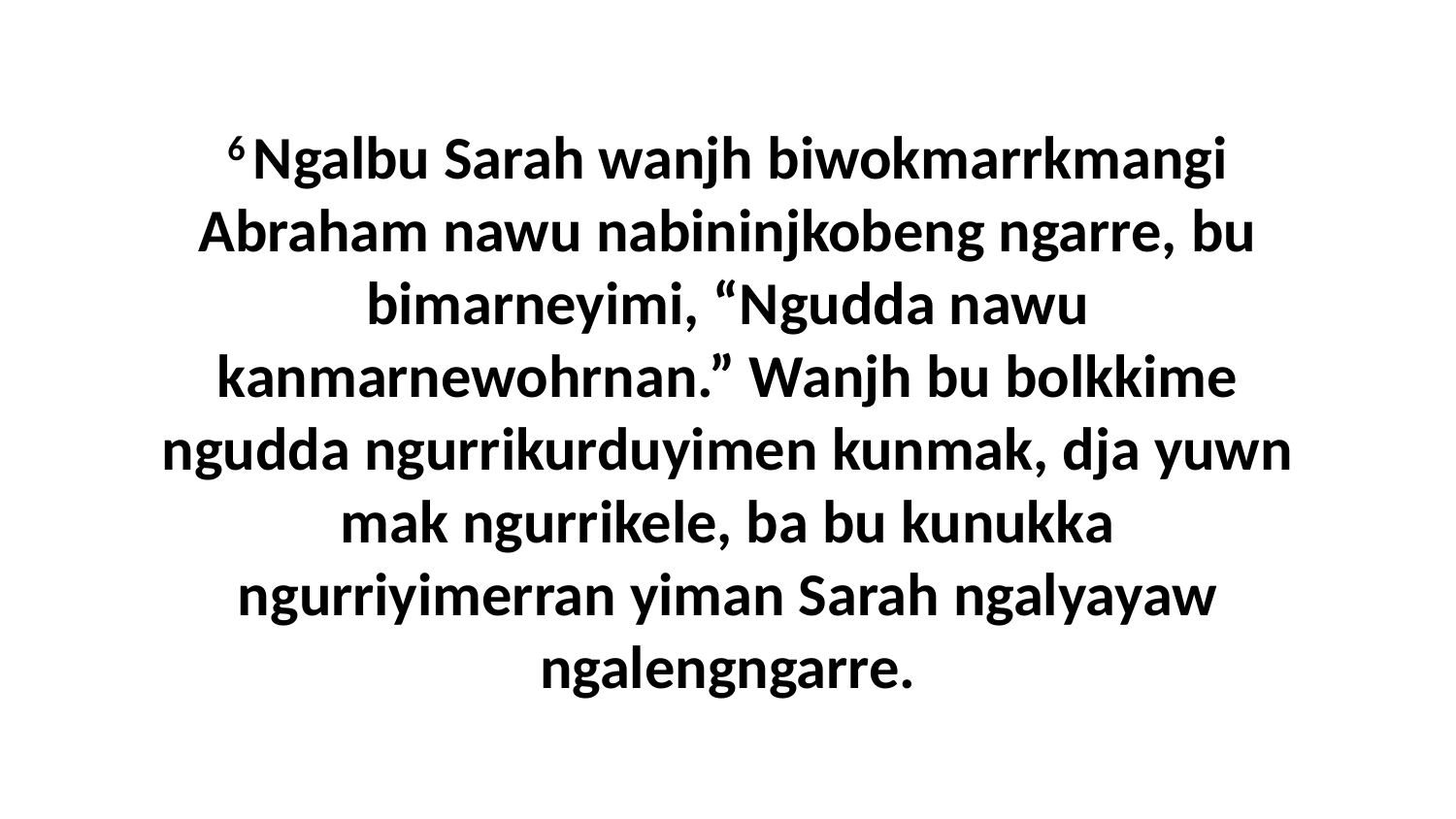

6 Ngalbu Sarah wanjh biwokmarrkmangi Abraham nawu nabininjkobeng ngarre, bu bimarneyimi, “Ngudda nawu kanmarnewohrnan.” Wanjh bu bolkkime ngudda ngurrikurduyimen kunmak, dja yuwn mak ngurrikele, ba bu kunukka ngurriyimerran yiman Sarah ngalyayaw ngalengngarre.